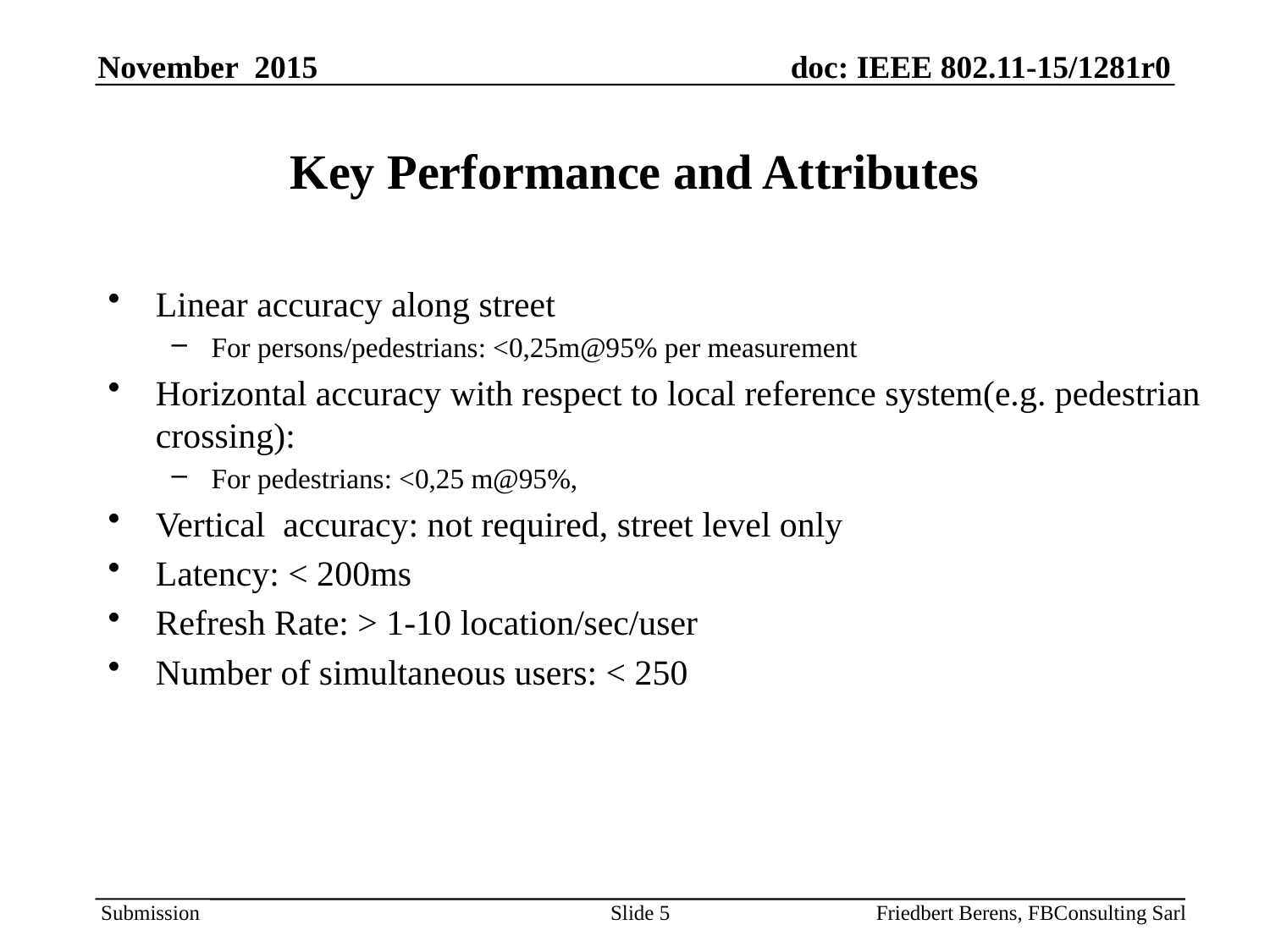

# Key Performance and Attributes
Linear accuracy along street
For persons/pedestrians: <0,25m@95% per measurement
Horizontal accuracy with respect to local reference system(e.g. pedestrian crossing):
For pedestrians: <0,25 m@95%,
Vertical  accuracy: not required, street level only
Latency: < 200ms
Refresh Rate: > 1-10 location/sec/user
Number of simultaneous users: < 250

Slide 5
Friedbert Berens, FBConsulting Sarl